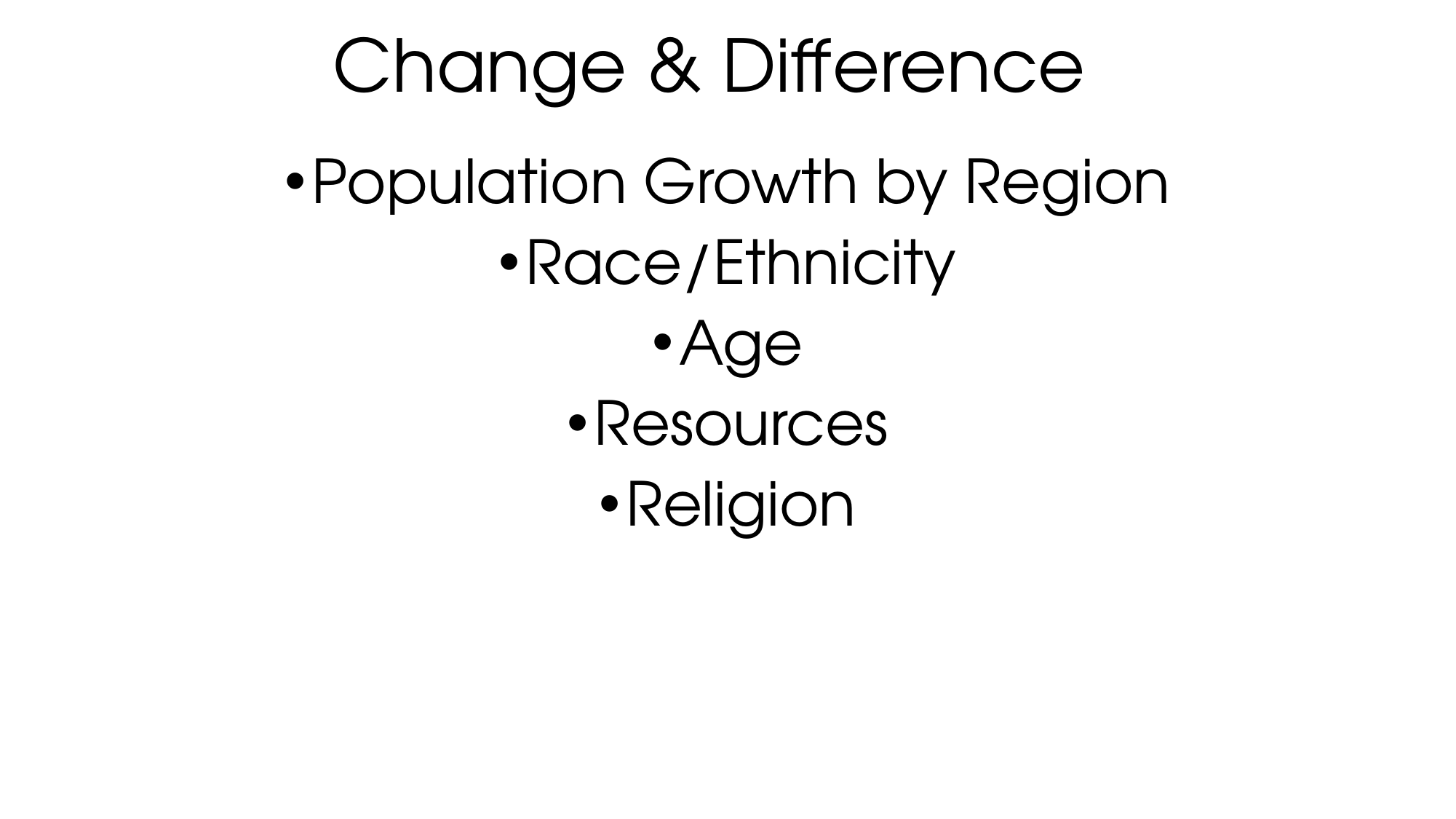

# Change & Difference
Population Growth by Region
Race/Ethnicity
Age
Resources
Religion